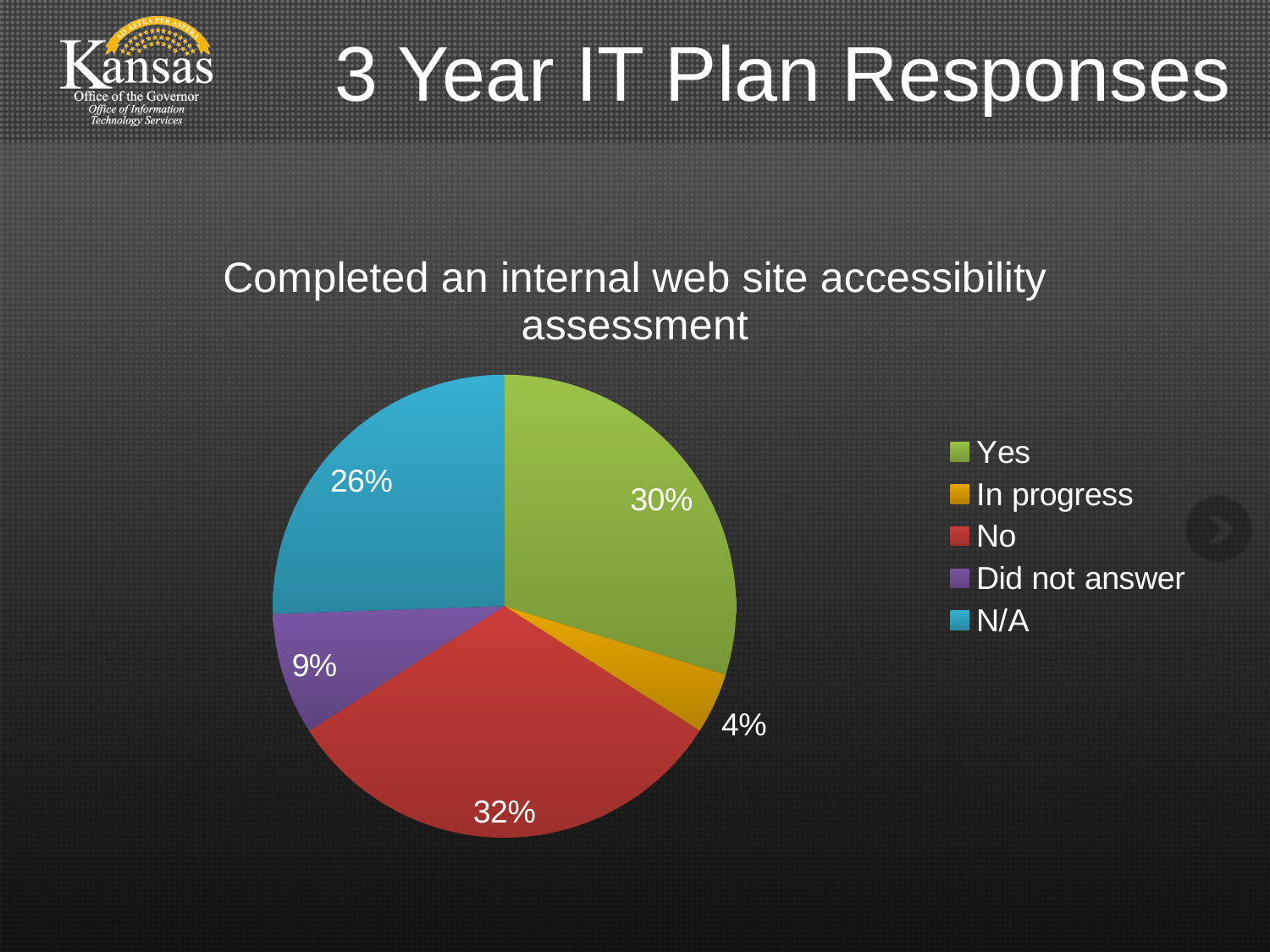

# 3 Year IT Plan Responses

### Chart: Completed an internal web site accessibility assessment

| Category | Completed an internal web site accessibility assessment |
|---|---|
| Yes | 14.0 |
| In progress | 2.0 |
| No | 15.0 |
| Did not answer | 4.0 |
| N/A | 12.0 |